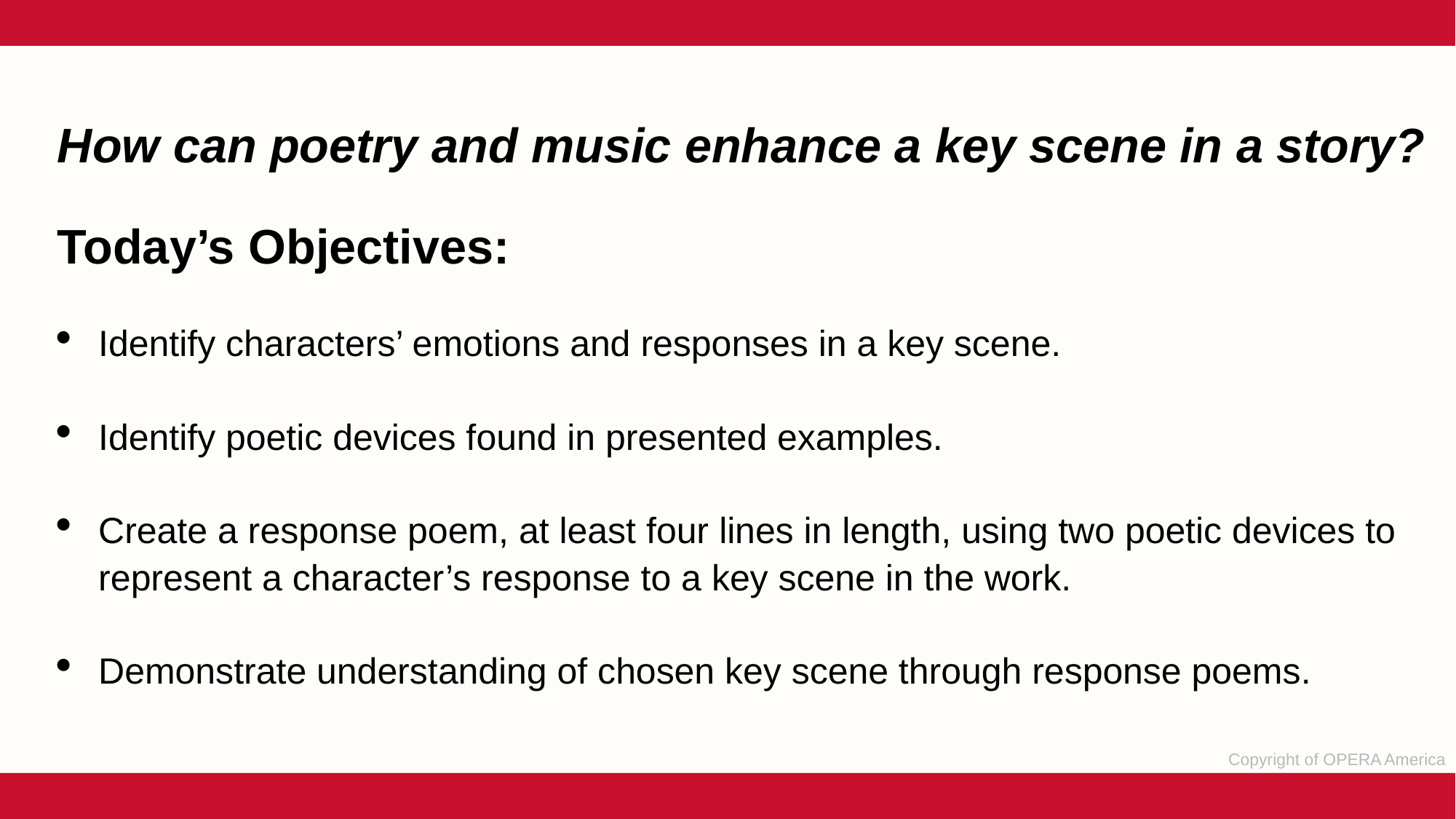

How can poetry and music enhance a key scene in a story?
Today’s Objectives:

Identify characters’ emotions and responses in a key scene.

Identify poetic devices found in presented examples.

Create a response poem, at least four lines in length, using two poetic devices to represent a character’s response to a key scene in the work.

Demonstrate understanding of chosen key scene through response poems.